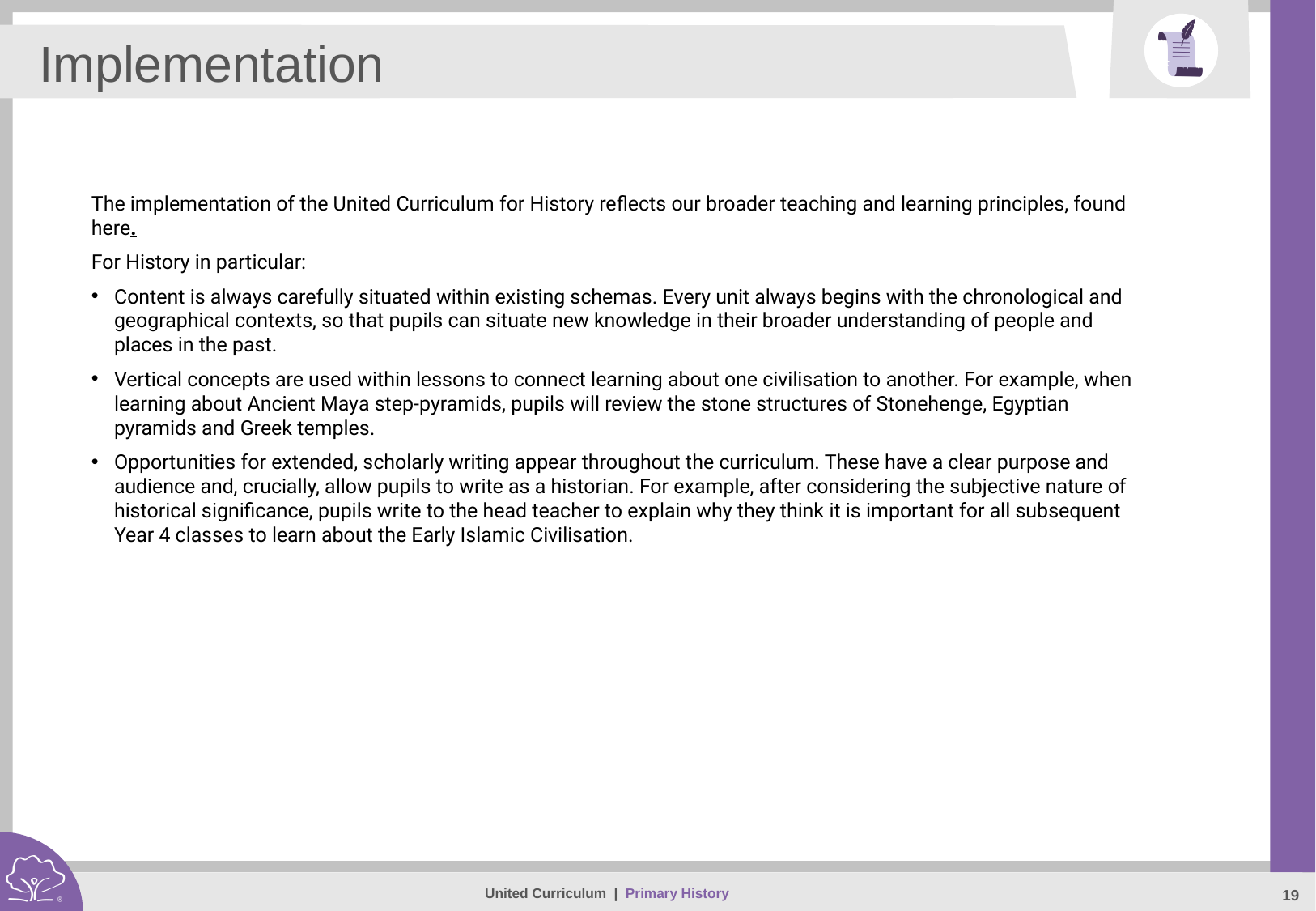

Implementation
The implementation of the United Curriculum for History reflects our broader teaching and learning principles, found here.
For History in particular:
Content is always carefully situated within existing schemas. Every unit always begins with the chronological and geographical contexts, so that pupils can situate new knowledge in their broader understanding of people and places in the past.
Vertical concepts are used within lessons to connect learning about one civilisation to another. For example, when learning about Ancient Maya step-pyramids, pupils will review the stone structures of Stonehenge, Egyptian pyramids and Greek temples.
Opportunities for extended, scholarly writing appear throughout the curriculum. These have a clear purpose and audience and, crucially, allow pupils to write as a historian. For example, after considering the subjective nature of historical significance, pupils write to the head teacher to explain why they think it is important for all subsequent Year 4 classes to learn about the Early Islamic Civilisation.